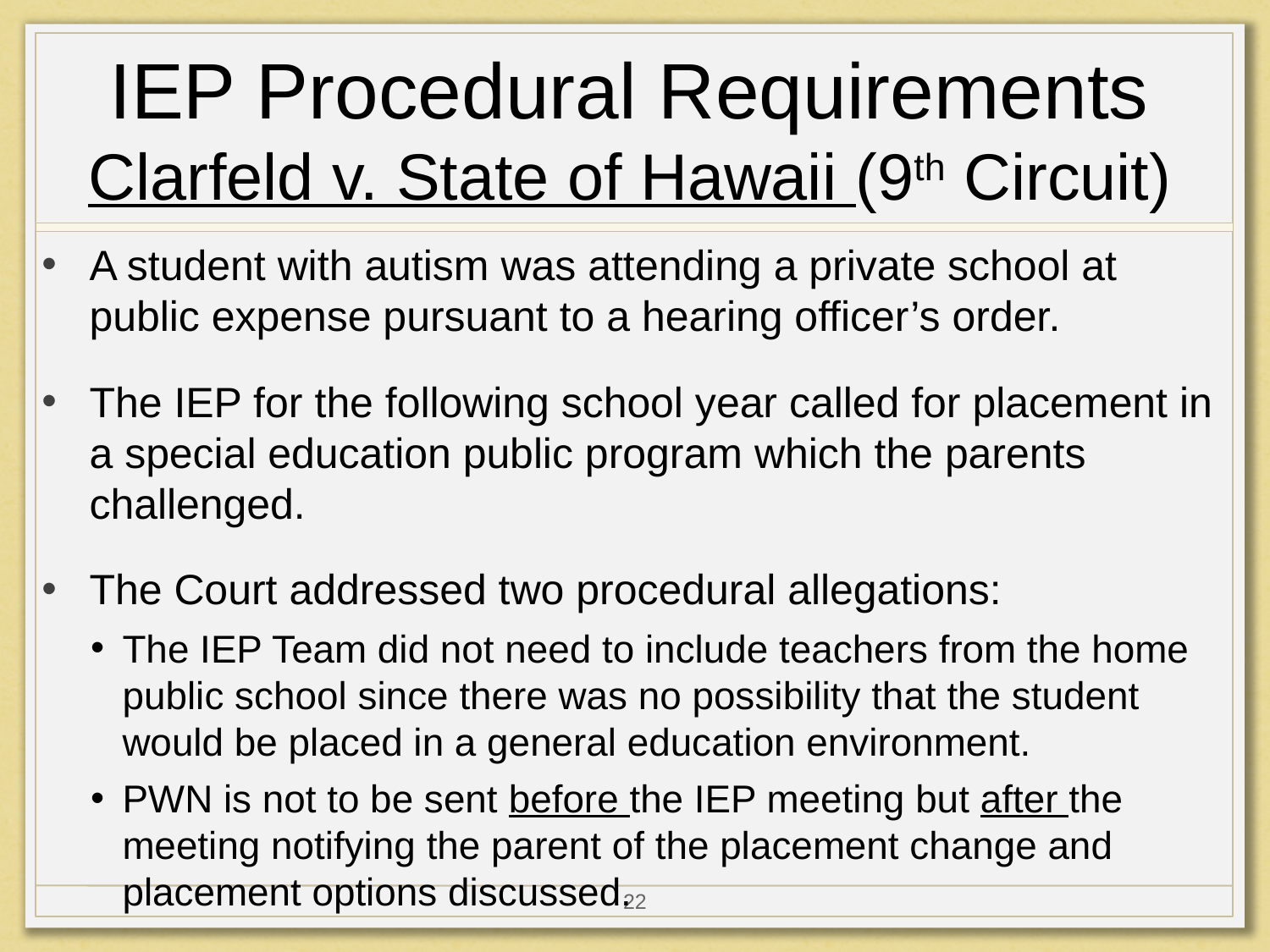

# IEP Procedural Requirements Clarfeld v. State of Hawaii (9th Circuit)
A student with autism was attending a private school at public expense pursuant to a hearing officer’s order.
The IEP for the following school year called for placement in a special education public program which the parents challenged.
The Court addressed two procedural allegations:
The IEP Team did not need to include teachers from the home public school since there was no possibility that the student would be placed in a general education environment.
PWN is not to be sent before the IEP meeting but after the meeting notifying the parent of the placement change and placement options discussed.
22